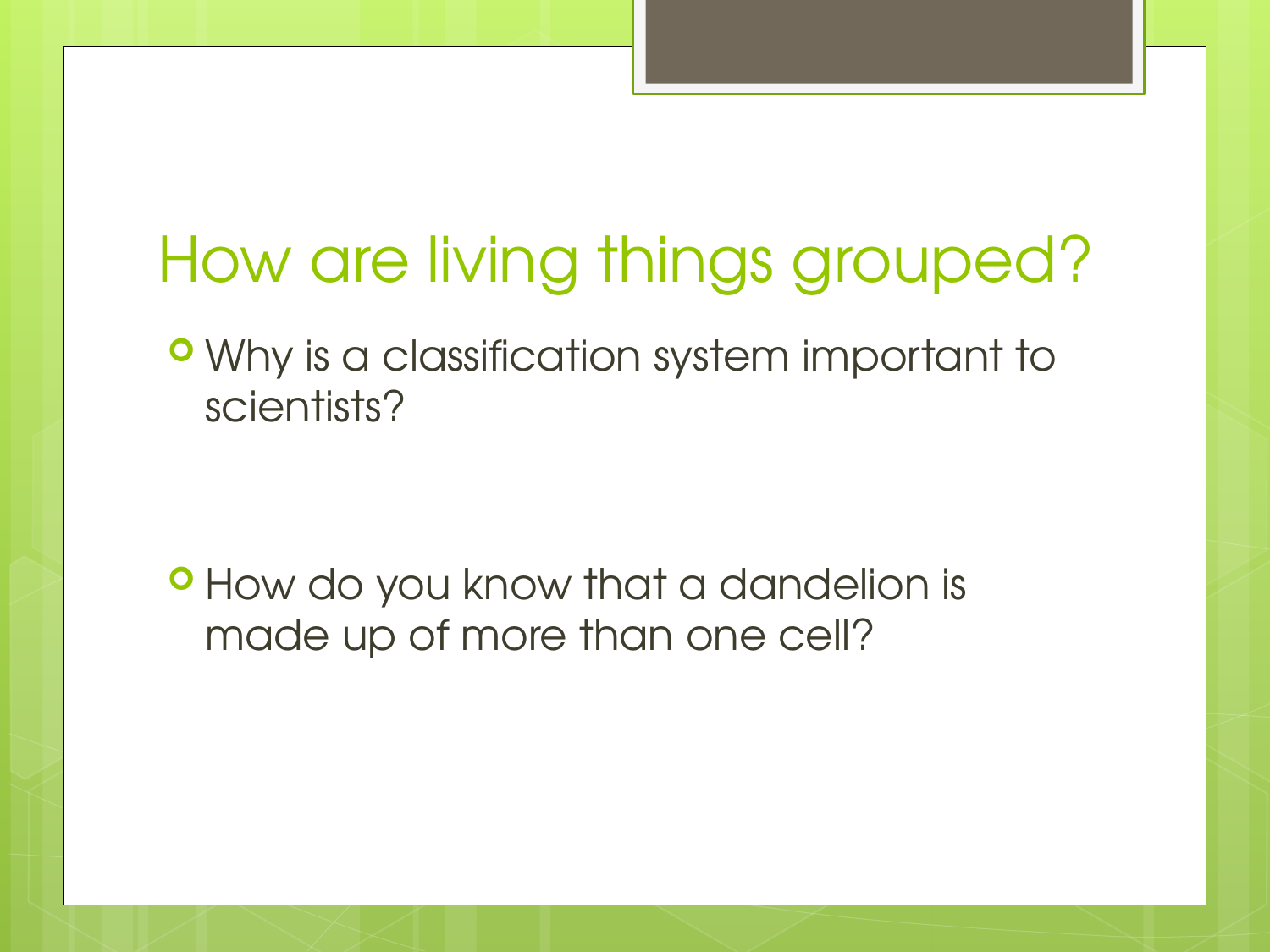

# How are living things grouped?
Why is a classification system important to scientists?

How do you know that a dandelion is made up of more than one cell?